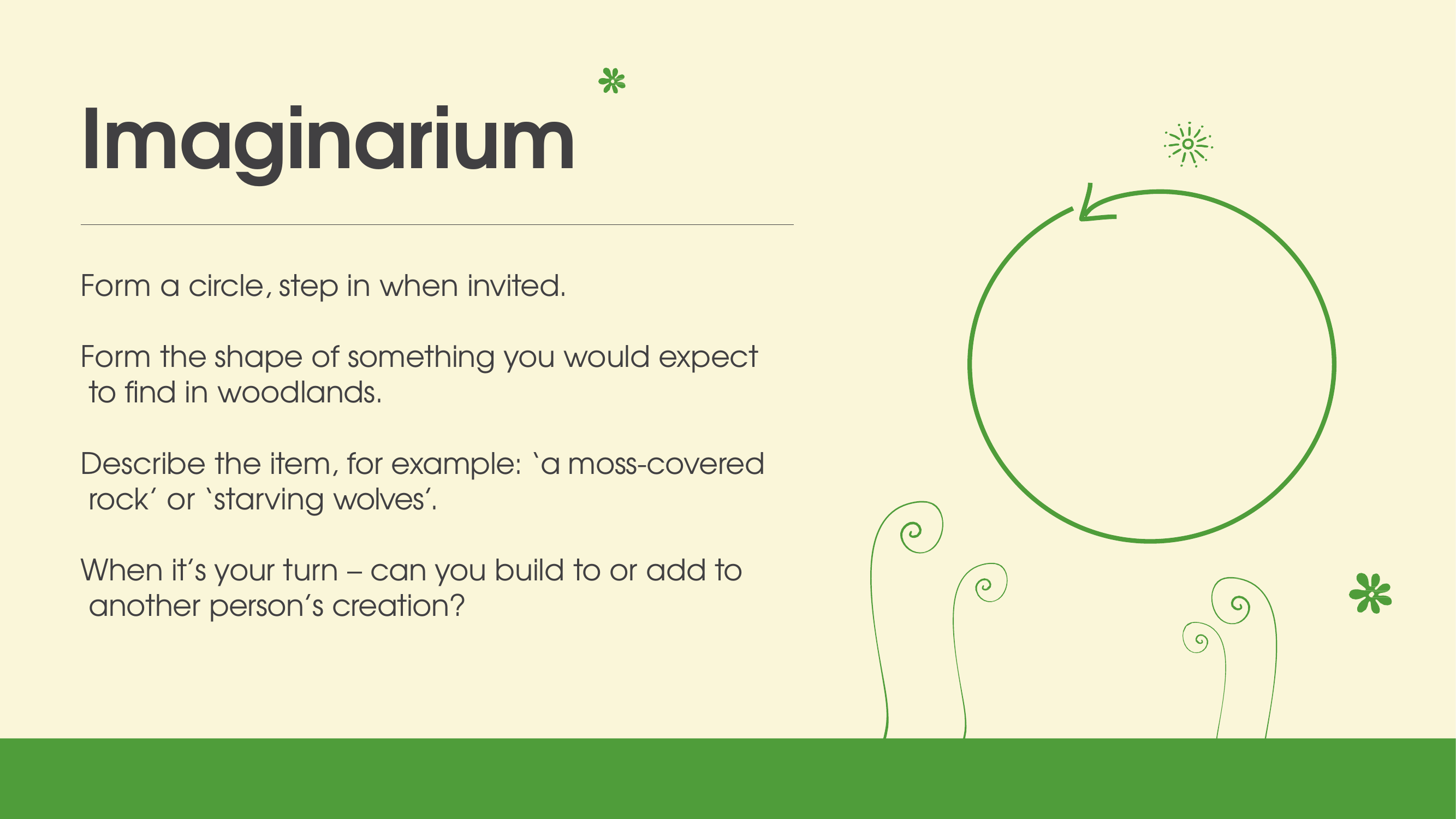

# Imaginarium

Form a circle, step in when invited.

Form the shape of something you would expect  to find in woodlands.

Describe the item, for example: ‘a moss-covered  rock’ or ‘starving wolves’.

When it’s your turn – can you build to or add to  another person’s creation?